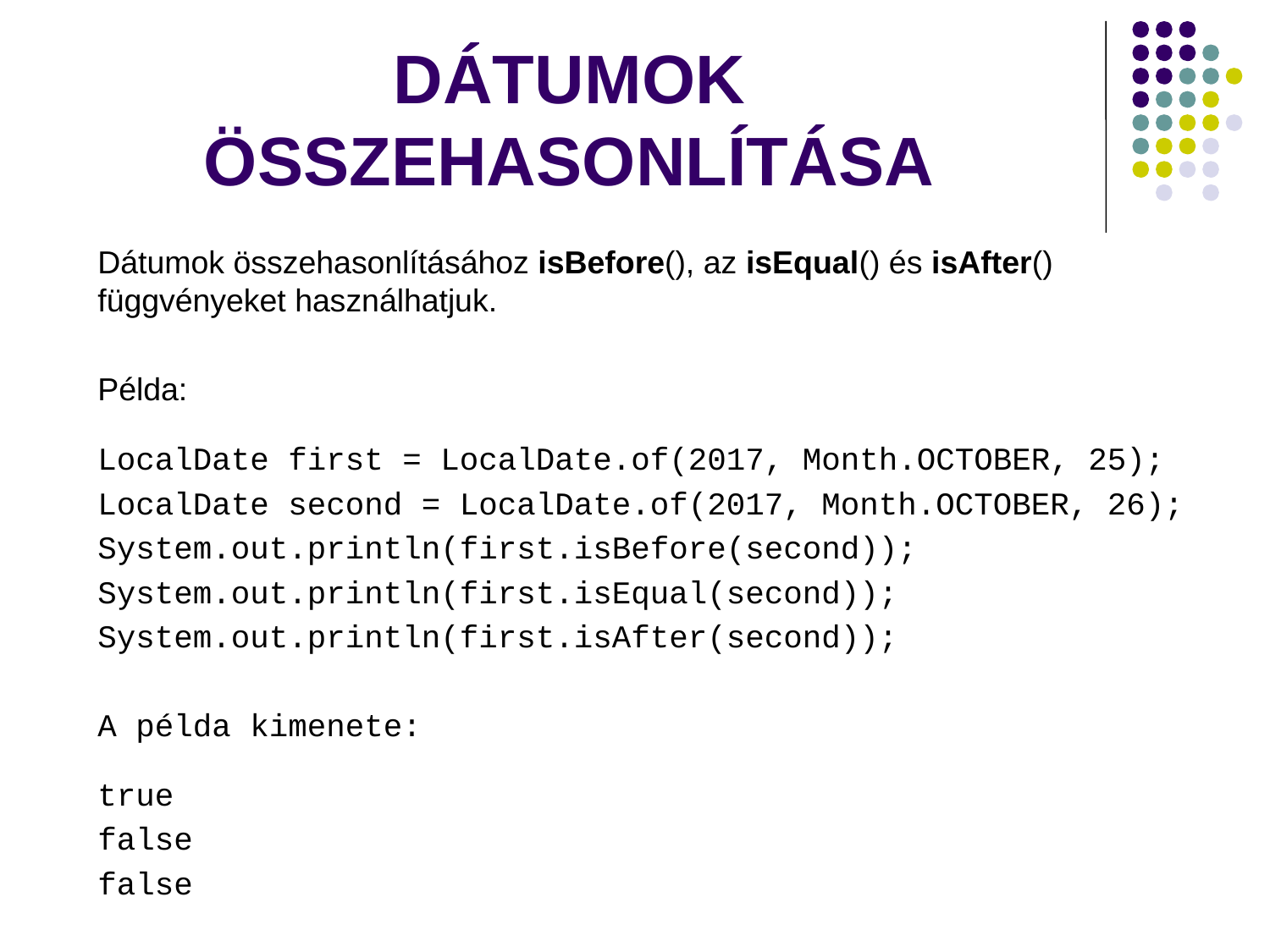

# DÁTUMOK ÖSSZEHASONLÍTÁSA
Dátumok összehasonlításához isBefore(), az isEqual() és isAfter() függvényeket használhatjuk.

Példa:

LocalDate first = LocalDate.of(2017, Month.OCTOBER, 25);
LocalDate second = LocalDate.of(2017, Month.OCTOBER, 26);
System.out.println(first.isBefore(second));
System.out.println(first.isEqual(second));
System.out.println(first.isAfter(second));

A példa kimenete:

true
false
false